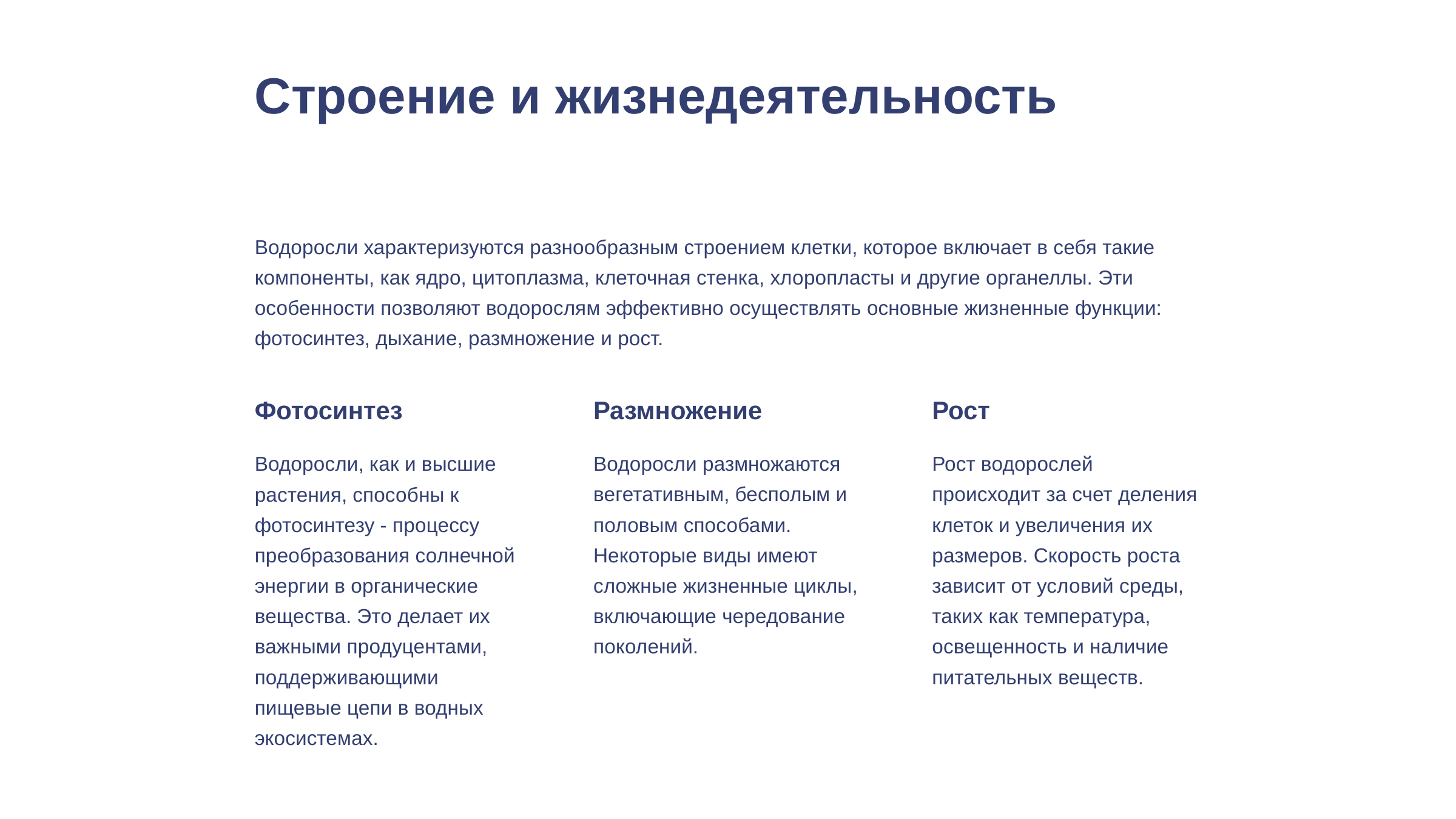

newUROKI.net
Строение и жизнедеятельность
Водоросли характеризуются разнообразным строением клетки, которое включает в себя такие компоненты, как ядро, цитоплазма, клеточная стенка, хлоропласты и другие органеллы. Эти особенности позволяют водорослям эффективно осуществлять основные жизненные функции: фотосинтез, дыхание, размножение и рост.
Фотосинтез
Размножение
Рост
Водоросли, как и высшие растения, способны к фотосинтезу - процессу преобразования солнечной энергии в органические вещества. Это делает их важными продуцентами, поддерживающими пищевые цепи в водных экосистемах.
Водоросли размножаются вегетативным, бесполым и половым способами. Некоторые виды имеют сложные жизненные циклы, включающие чередование поколений.
Рост водорослей происходит за счет деления клеток и увеличения их размеров. Скорость роста зависит от условий среды, таких как температура, освещенность и наличие питательных веществ.